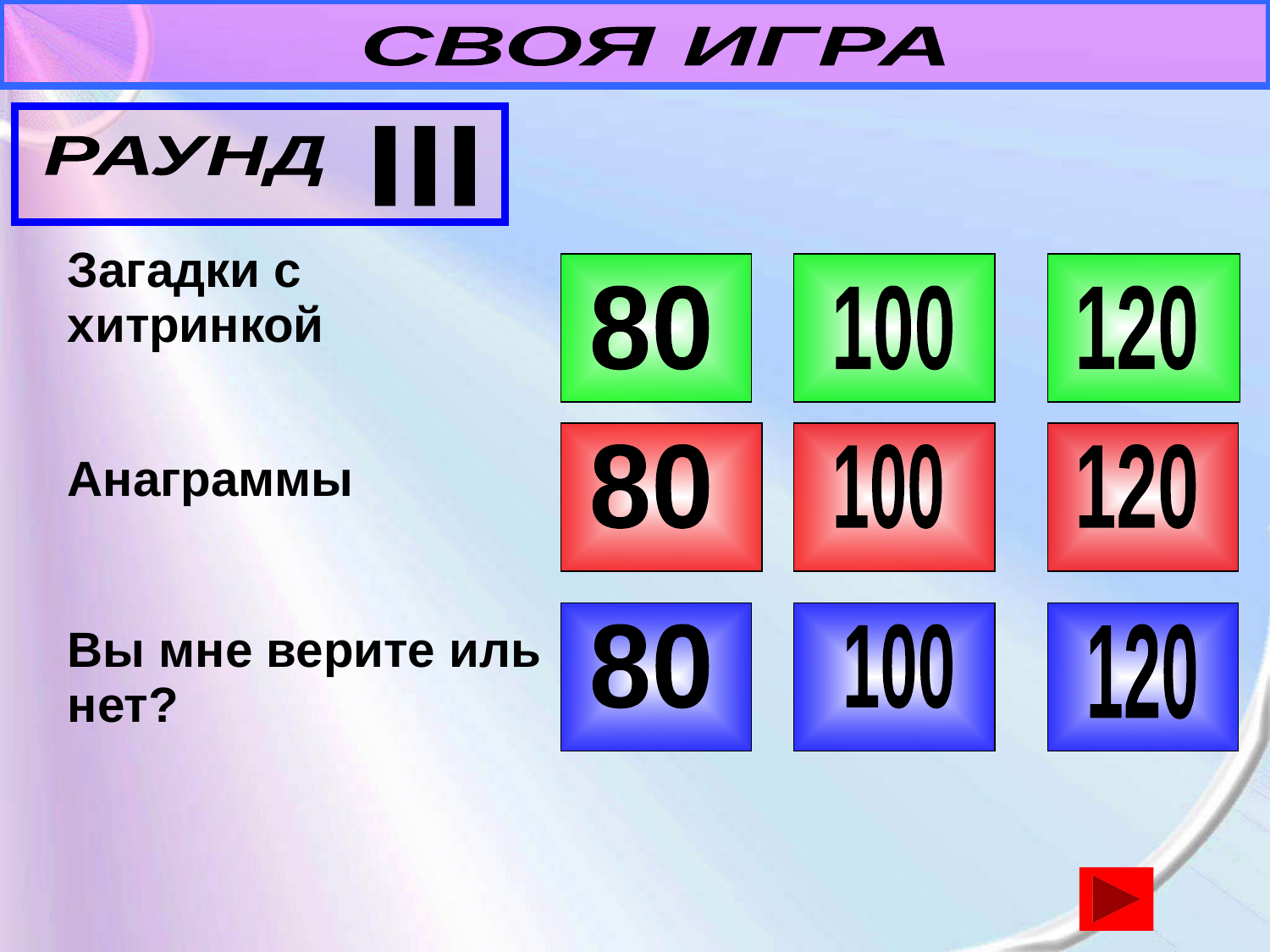

СВОЯ ИГРА

III
РАУНД
| Загадки с хитринкой |
| --- |
| Анаграммы |
| Вы мне верите иль нет? |

80
100
120

80
100
120

80
100
120